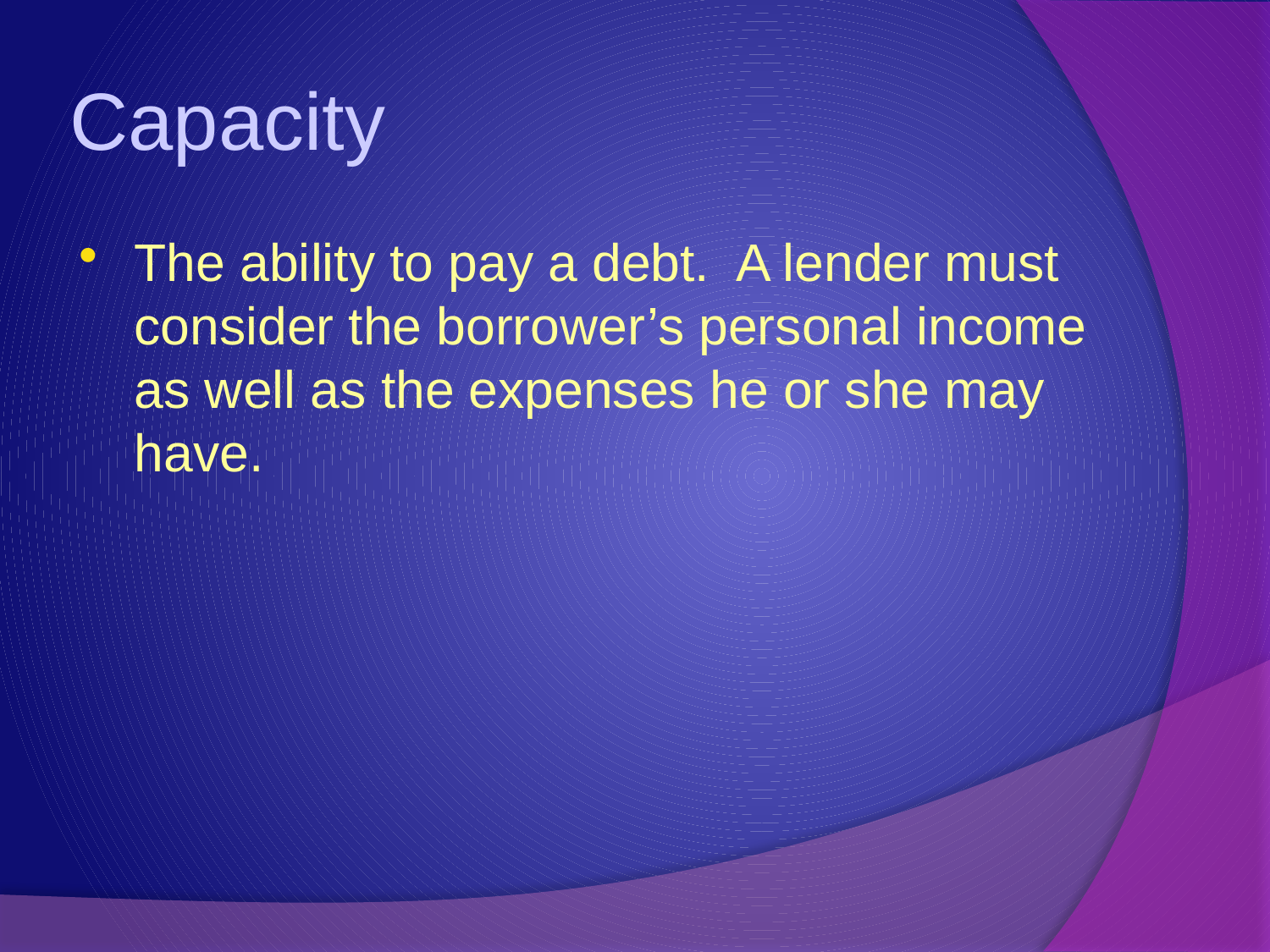

# Capacity
The ability to pay a debt.  A lender must consider the borrower’s personal income as well as the expenses he or she may have.